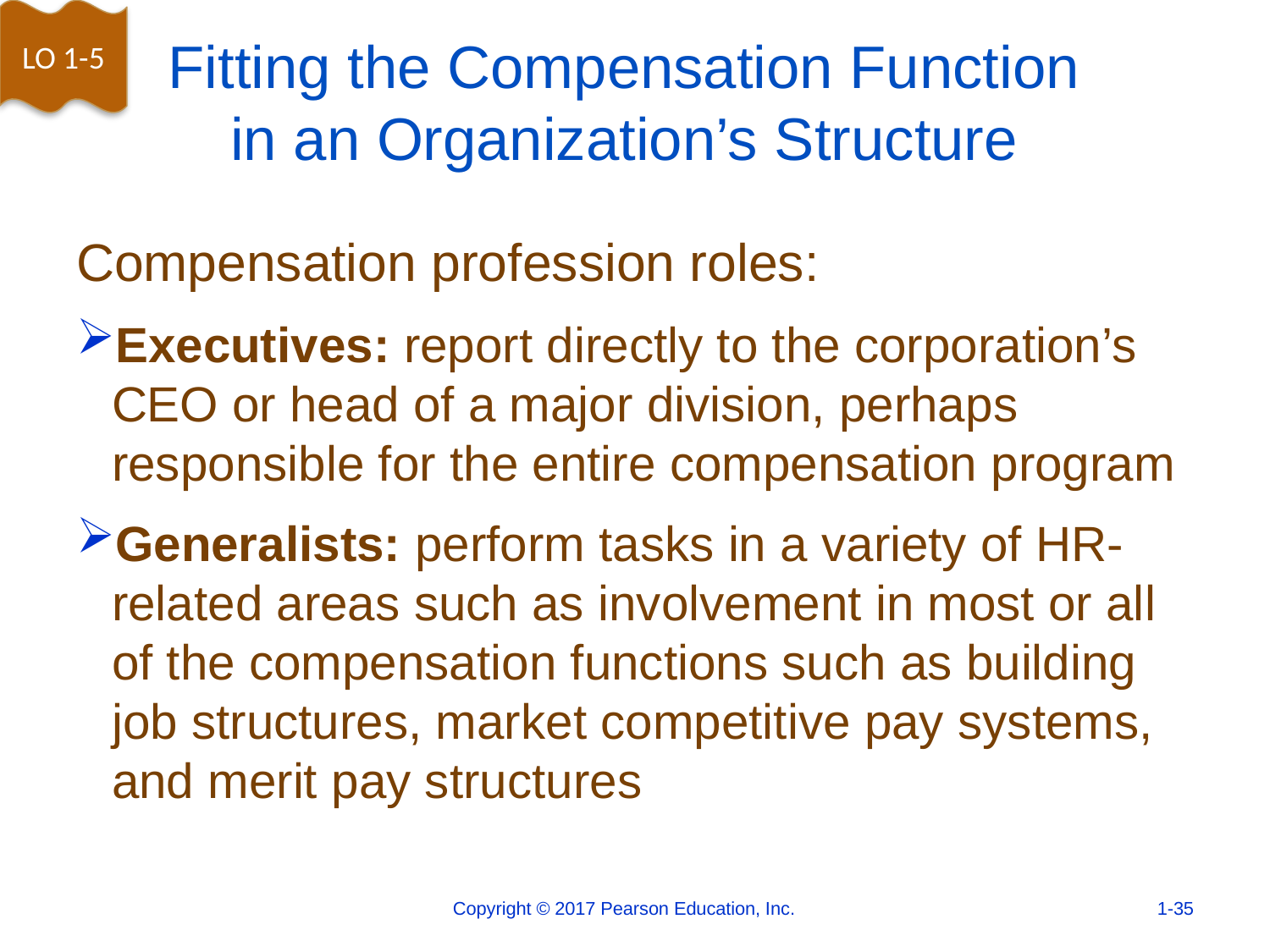

LO 1-5
# Fitting the Compensation Function in an Organization’s Structure
Compensation profession roles:
Executives: report directly to the corporation’s CEO or head of a major division, perhaps responsible for the entire compensation program
Generalists: perform tasks in a variety of HR-related areas such as involvement in most or all of the compensation functions such as building job structures, market competitive pay systems, and merit pay structures
Copyright © 2017 Pearson Education, Inc.
1-35